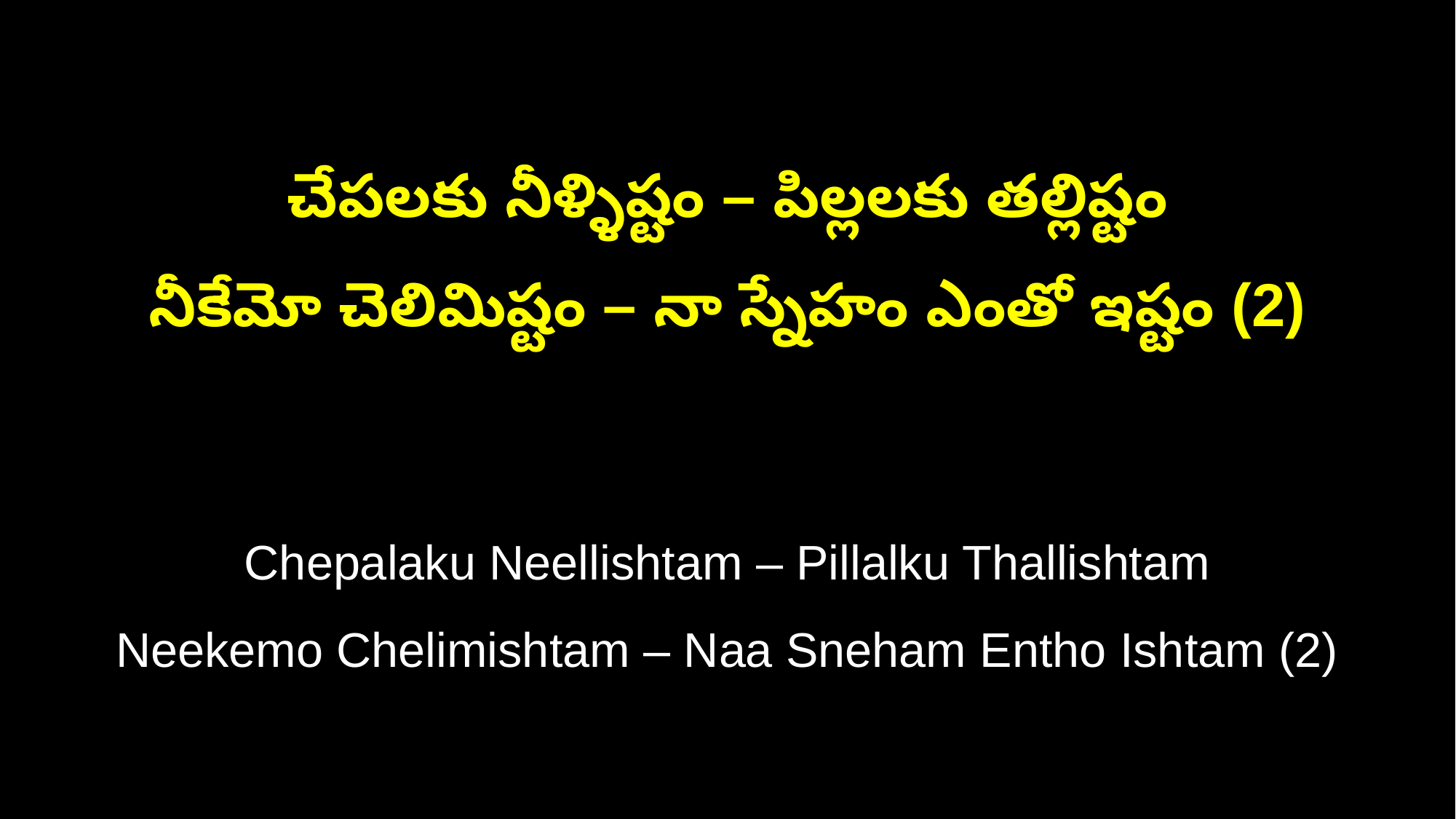

చేపలకు నీళ్ళిష్టం – పిల్లలకు తల్లిష్టం
నీకేమో చెలిమిష్టం – నా స్నేహం ఎంతో ఇష్టం (2)
Chepalaku Neellishtam – Pillalku Thallishtam
Neekemo Chelimishtam – Naa Sneham Entho Ishtam (2)